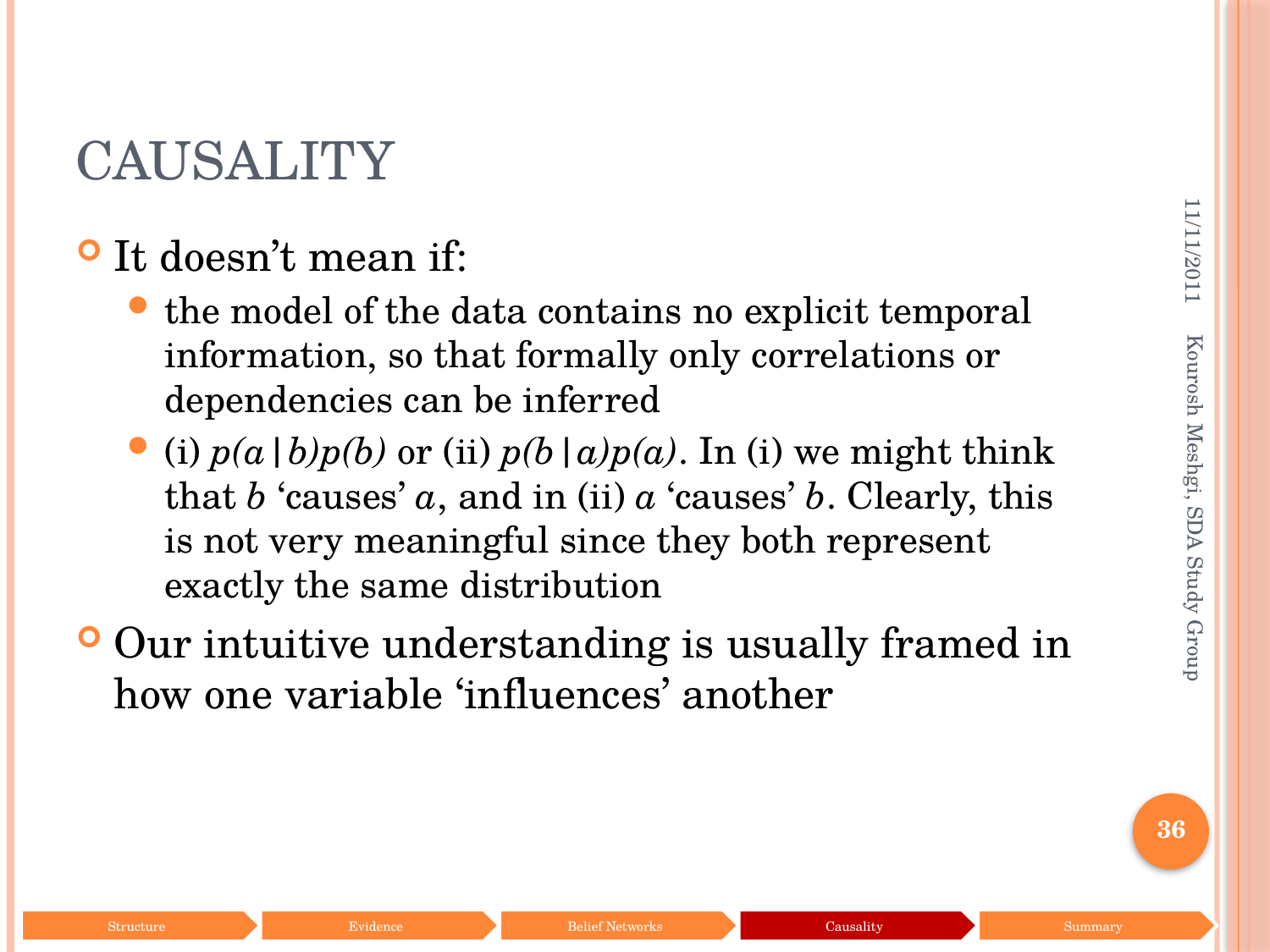

# Causality
11/11/2011
It doesn’t mean if:
the model of the data contains no explicit temporal information, so that formally only correlations or dependencies can be inferred
(i) p(a|b)p(b) or (ii) p(b|a)p(a). In (i) we might think that b ‘causes’ a, and in (ii) a ‘causes’ b. Clearly, this is not very meaningful since they both represent exactly the same distribution
Our intuitive understanding is usually framed in how one variable ‘influences’ another
Kourosh Meshgi, SDA Study Group
36
Structure
Evidence
Belief Networks
Causality
Summary